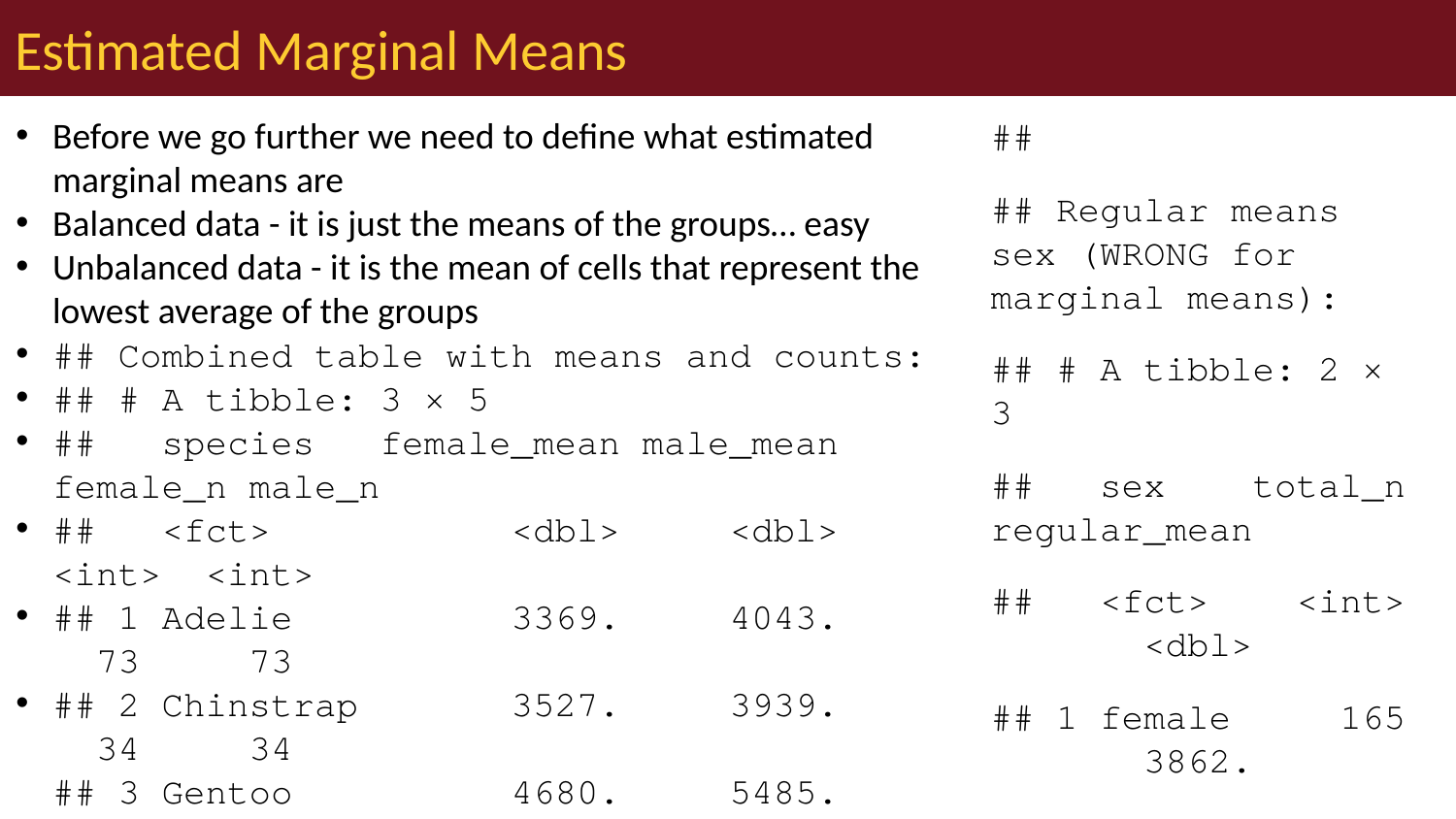

# Estimated Marginal Means
Before we go further we need to define what estimated marginal means are
Balanced data - it is just the means of the groups… easy
Unbalanced data - it is the mean of cells that represent the lowest average of the groups
## Combined table with means and counts:
## # A tibble: 3 × 5
##   species   female_mean male_mean female_n male_n
##   <fct>           <dbl>     <dbl>    <int>  <int>
## 1 Adelie          3369.     4043.       73     73
## 2 Chinstrap       3527.     3939.       34     34
## 3 Gentoo          4680.     5485.       58     61
##
## Regular means sex (WRONG for marginal means):
## # A tibble: 2 × 3
##   sex    total_n regular_mean
##   <fct>    <int>        <dbl>
## 1 female     165        3862.
## 2 male       168        4546.
##
##
## Estimated Marginal Means for Sex (CORRECT):
## # A tibble: 2 × 3
##   sex    emm_mean calculation
##   <fct>     <dbl> <chr>
## 1 female    3859. (3368.8 + 3527.2 + 4679.7) / 3 = 3858.6
## 2 male      4489. (4043.5 + 3939 + 5484.8) / 3 = 4489.1
## \n
## Comparison showing difference between regular and marginal means:
## # A tibble: 2 × 5
##   sex    total_n regular_mean emm_mean difference
##   <fct>    <int>        <dbl>    <dbl>      <dbl>
## 1 female     165        3862.    3859.      -3.68
## 2 male       168        4546.    4489.     -56.6